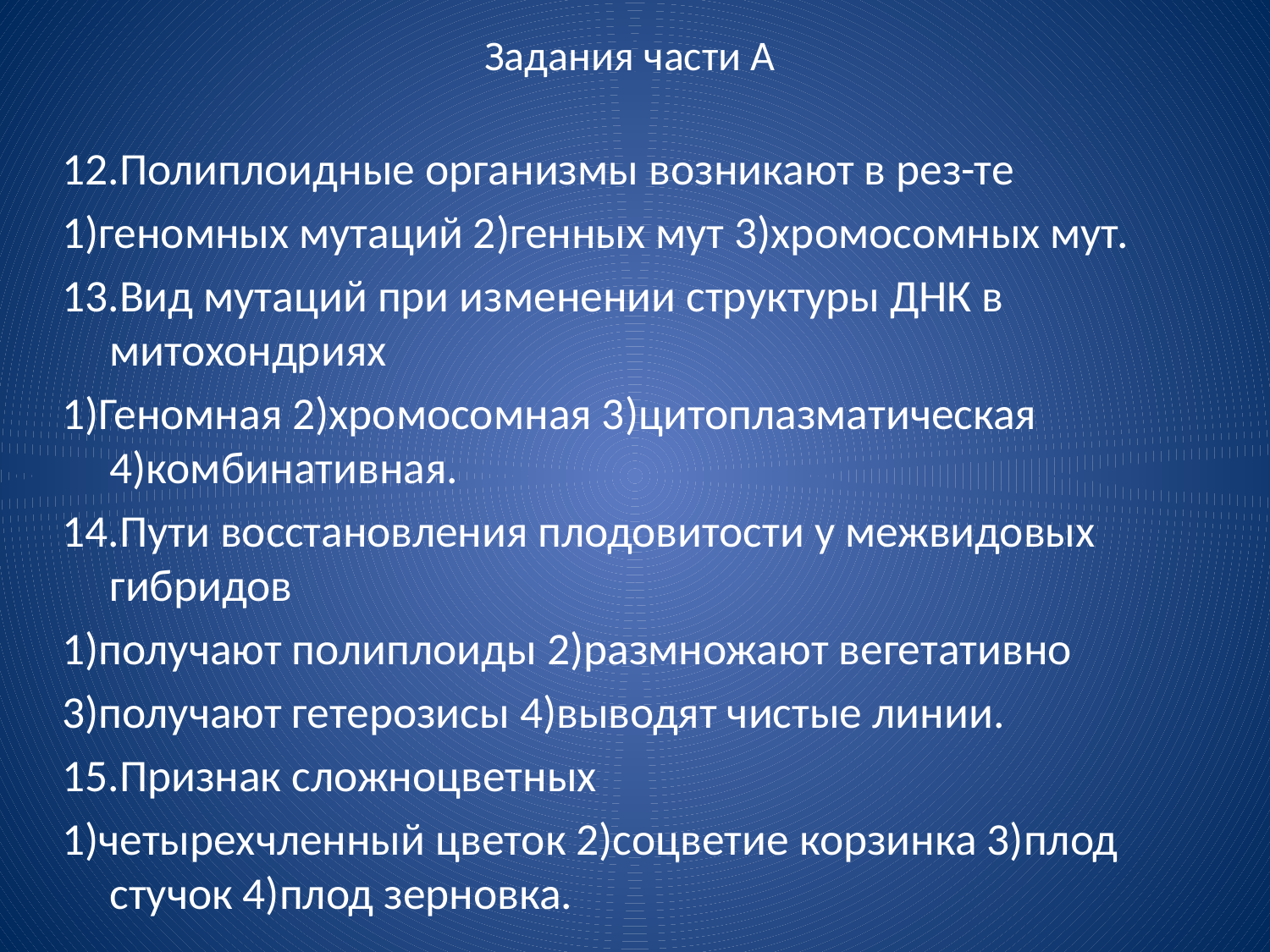

# Задания части А

12.Полиплоидные организмы возникают в рез-те
1)геномных мутаций 2)генных мут 3)хромосомных мут.
13.Вид мутаций при изменении структуры ДНК в митохондриях
1)Геномная 2)хромосомная 3)цитоплазматическая 4)комбинативная.
14.Пути восстановления плодовитости у межвидовых гибридов
1)получают полиплоиды 2)размножают вегетативно
3)получают гетерозисы 4)выводят чистые линии.
15.Признак сложноцветных
1)четырехчленный цветок 2)соцветие корзинка 3)плод стучок 4)плод зерновка.